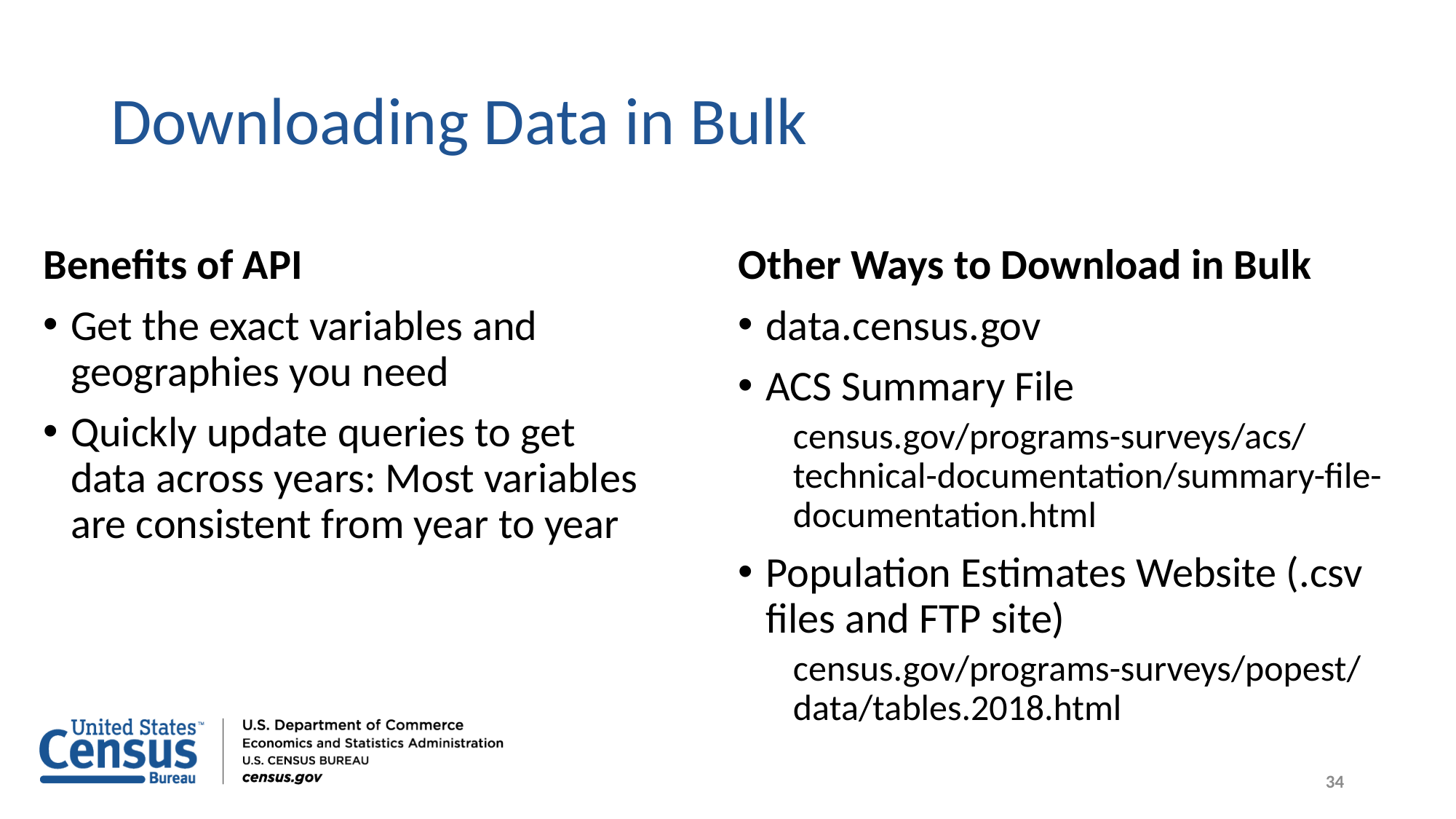

# Downloading Data in Bulk
Benefits of API
Get the exact variables and geographies you need
Quickly update queries to get data across years: Most variables are consistent from year to year
Other Ways to Download in Bulk
data.census.gov
ACS Summary File
census.gov/programs-surveys/acs/technical-documentation/summary-file-documentation.html
Population Estimates Website (.csv files and FTP site)
census.gov/programs-surveys/popest/data/tables.2018.html
34